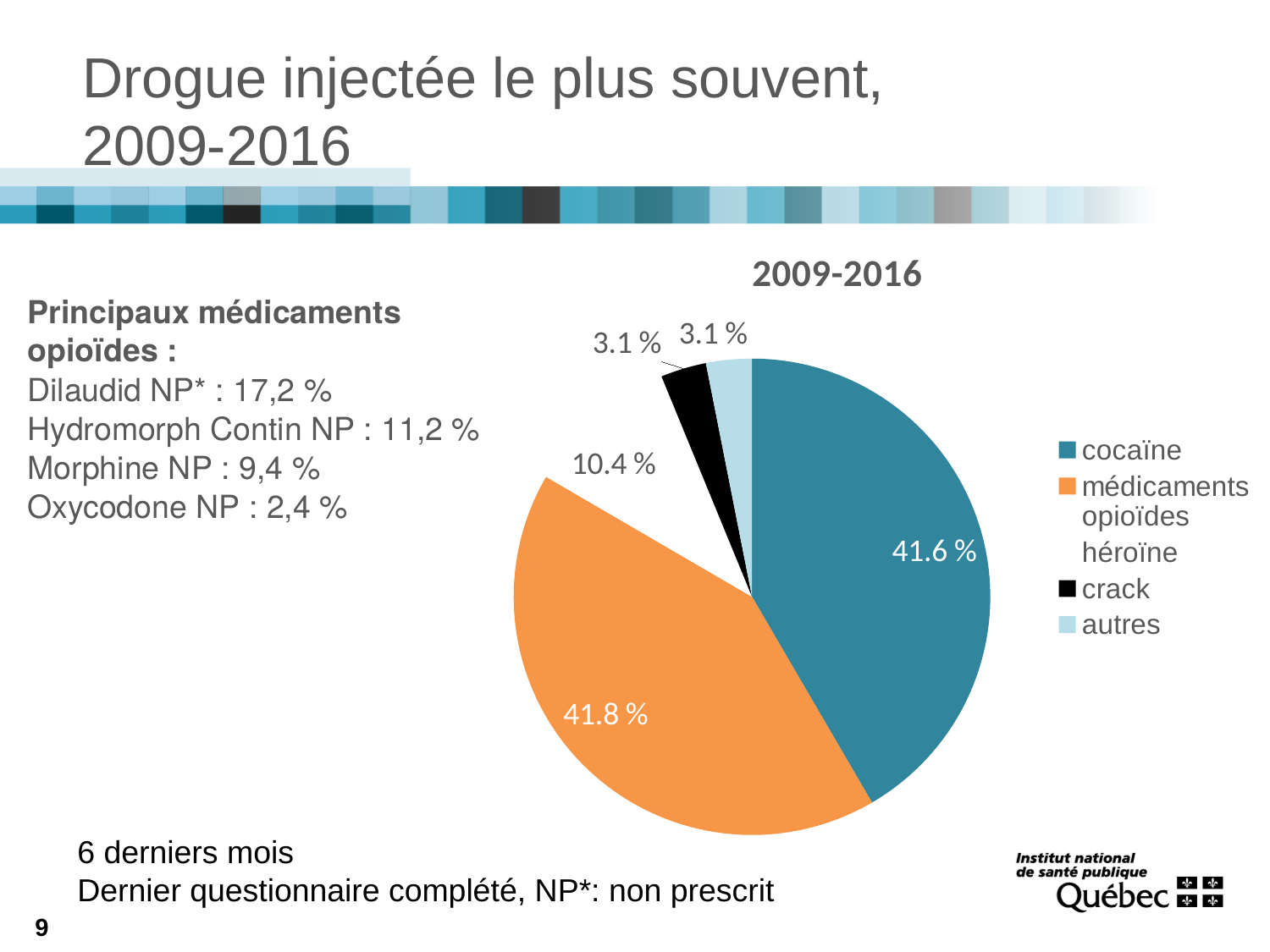

Drogue injectée le plus souvent,
2009-2016

### Chart: 2009-2016

| Category | 2009-2015 |
|---|---|
| cocaïne | 41.6 |
| médicaments opioïdes | 41.8 |
| héroïne | 10.4 |
| crack | 3.1 |
| autres | 3.1 |
Principaux médicaments opioïdes :
Dilaudid NP* : 17,2 %
Hydromorph Contin NP : 11,2 %
Morphine NP : 9,4 %
Oxycodone NP : 2,4 %
6 derniers mois
Dernier questionnaire complété, NP*: non prescrit
9